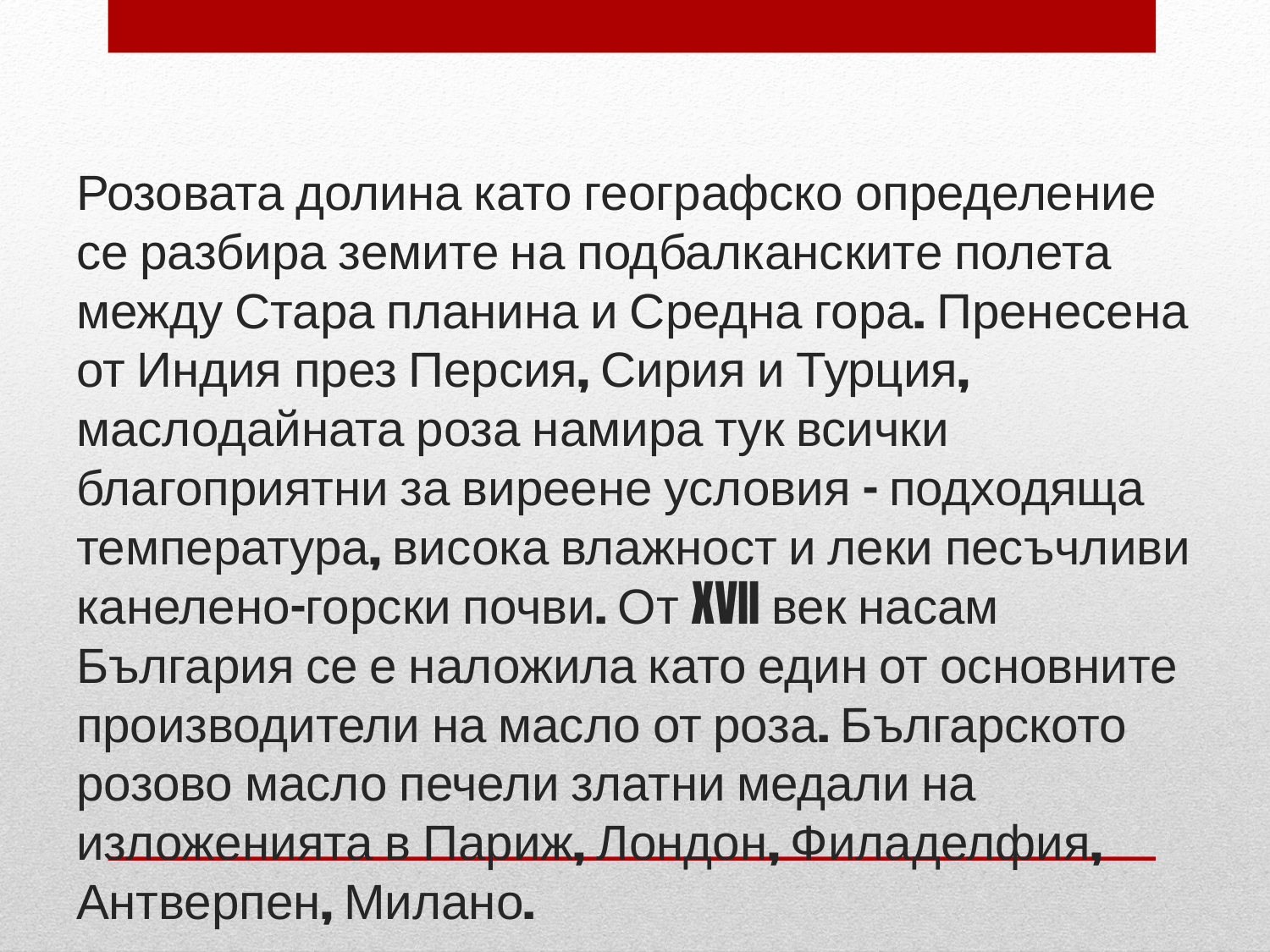

# Розовата долина като географско определение се разбира земите на подбалканските полета между Стара планина и Средна гора. Пренесена от Индия през Персия, Сирия и Турция, маслодайната роза намира тук всички благоприятни за виреене условия - подходяща температура, висока влажност и леки песъчливи канелено-горски почви. От XVII век насам България се е наложила като един от основните производители на масло от роза. Българското розово масло печели златни медали на изложенията в Париж, Лондон, Филаделфия, Антверпен, Милано.